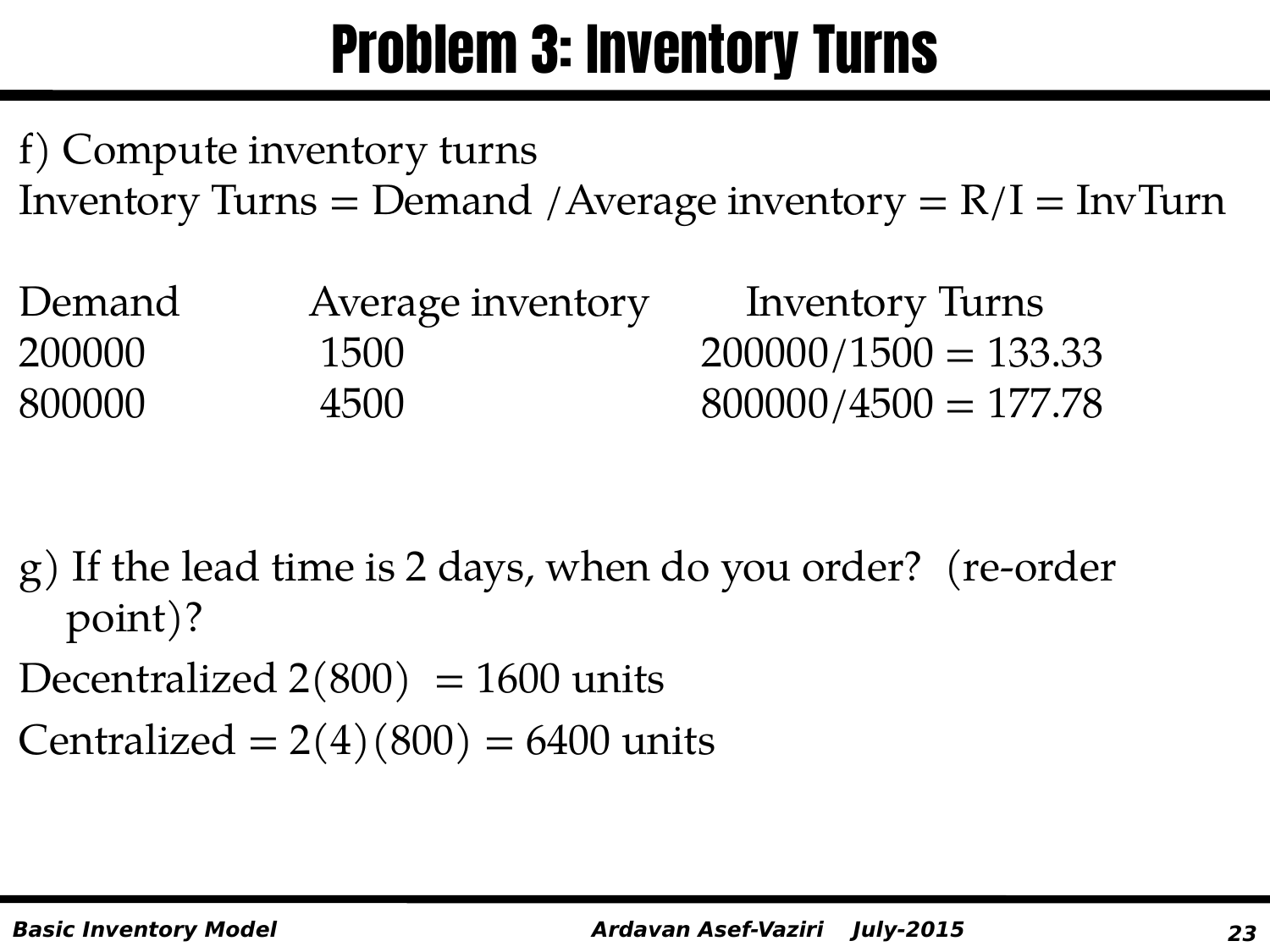

Problem 3: Inventory Turns
f) Compute inventory turns
Inventory Turns = Demand /Average inventory = R/I = InvTurn

Demand            Average inventory         Inventory Turns
200000		1500                 	200000/1500 = 133.33
800000		4500			800000/4500 = 177.78

g) If the lead time is 2 days, when do you order?  (re-order point)?
Decentralized 2(800)  = 1600 units
Centralized = 2(4)(800) = 6400 units